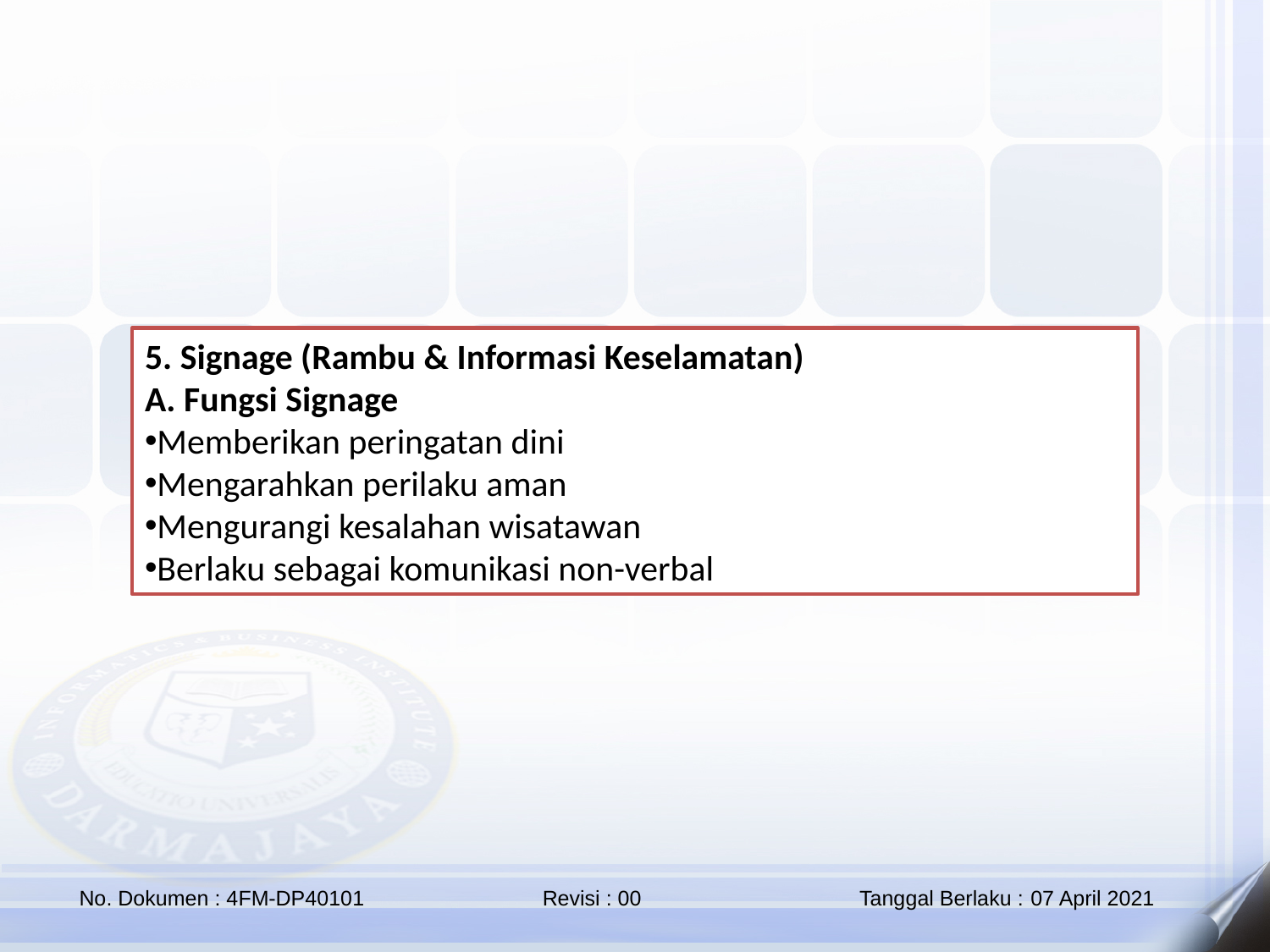

5. Signage (Rambu & Informasi Keselamatan)
A. Fungsi Signage
Memberikan peringatan dini
Mengarahkan perilaku aman
Mengurangi kesalahan wisatawan
Berlaku sebagai komunikasi non-verbal